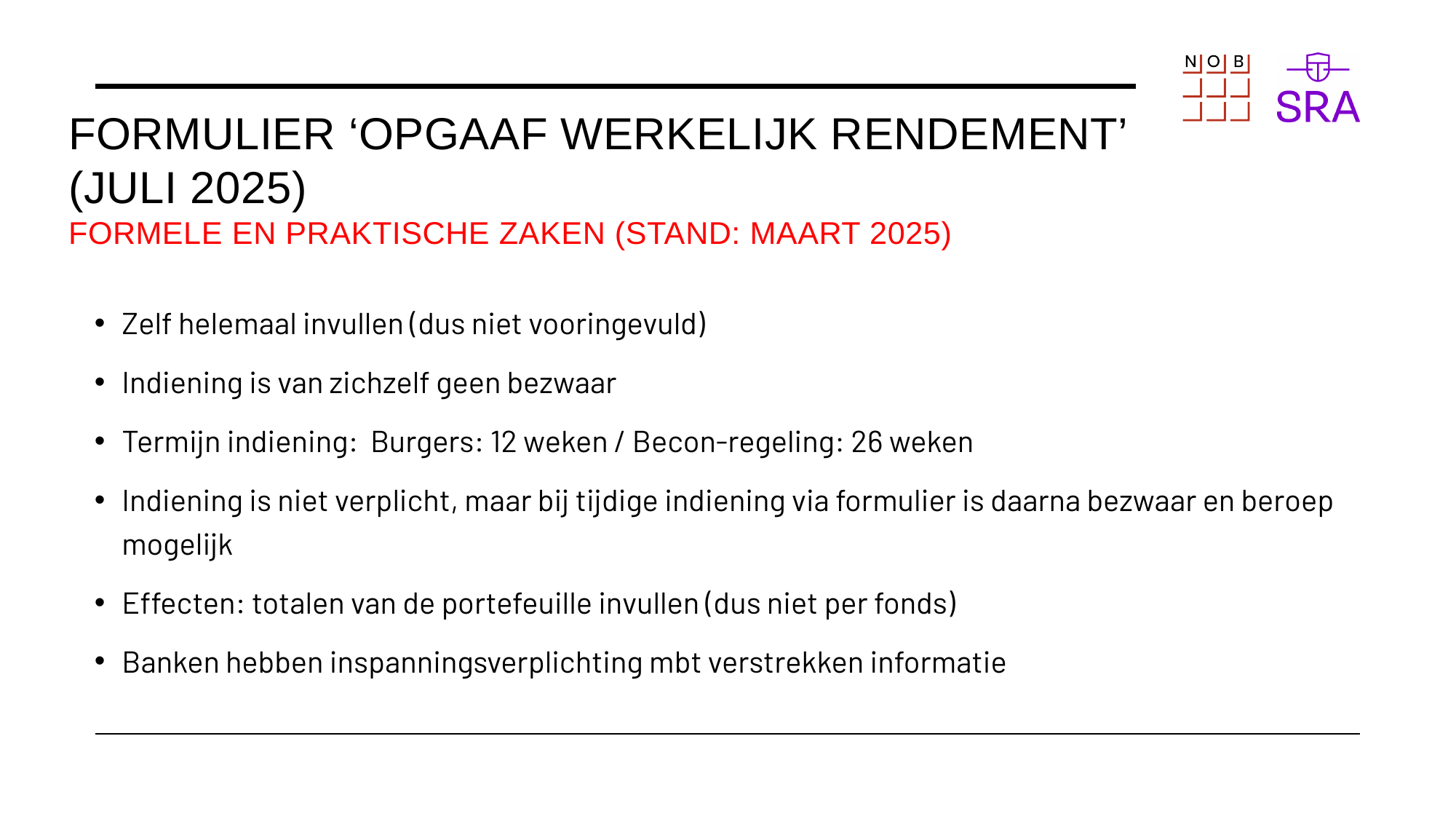

# Formulier ‘Opgaaf werkelijk rendement’ (juli 2025) formele en praktische zaken (stand: maart 2025)
Zelf helemaal invullen (dus niet vooringevuld)
Indiening is van zichzelf geen bezwaar
Termijn indiening:  Burgers: 12 weken / Becon-regeling: 26 weken
Indiening is niet verplicht, maar bij tijdige indiening via formulier is daarna bezwaar en beroep mogelijk
Effecten: totalen van de portefeuille invullen (dus niet per fonds)
Banken hebben inspanningsverplichting mbt verstrekken informatie